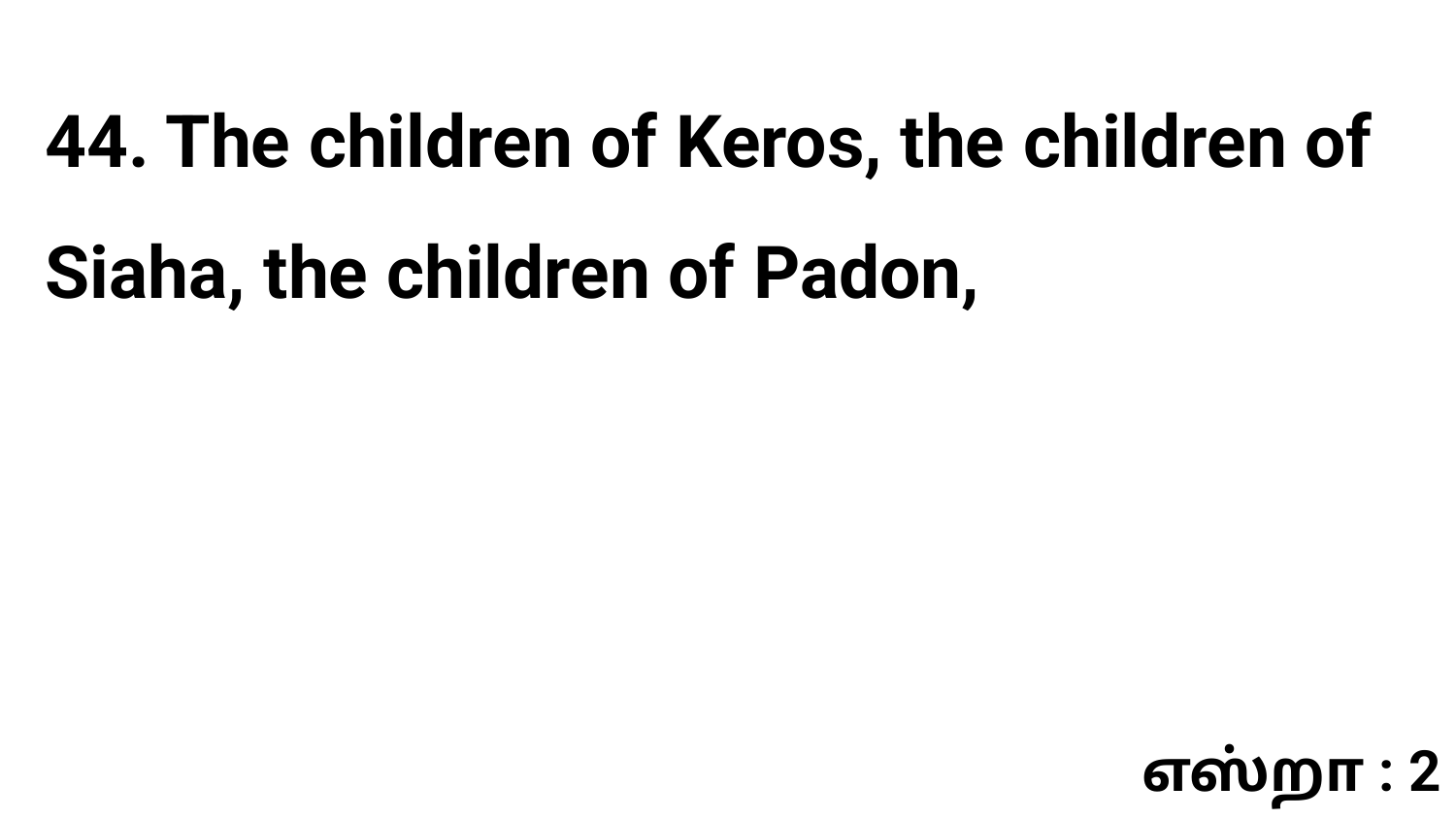

44. The children of Keros, the children of Siaha, the children of Padon,
எஸ்றா : 2